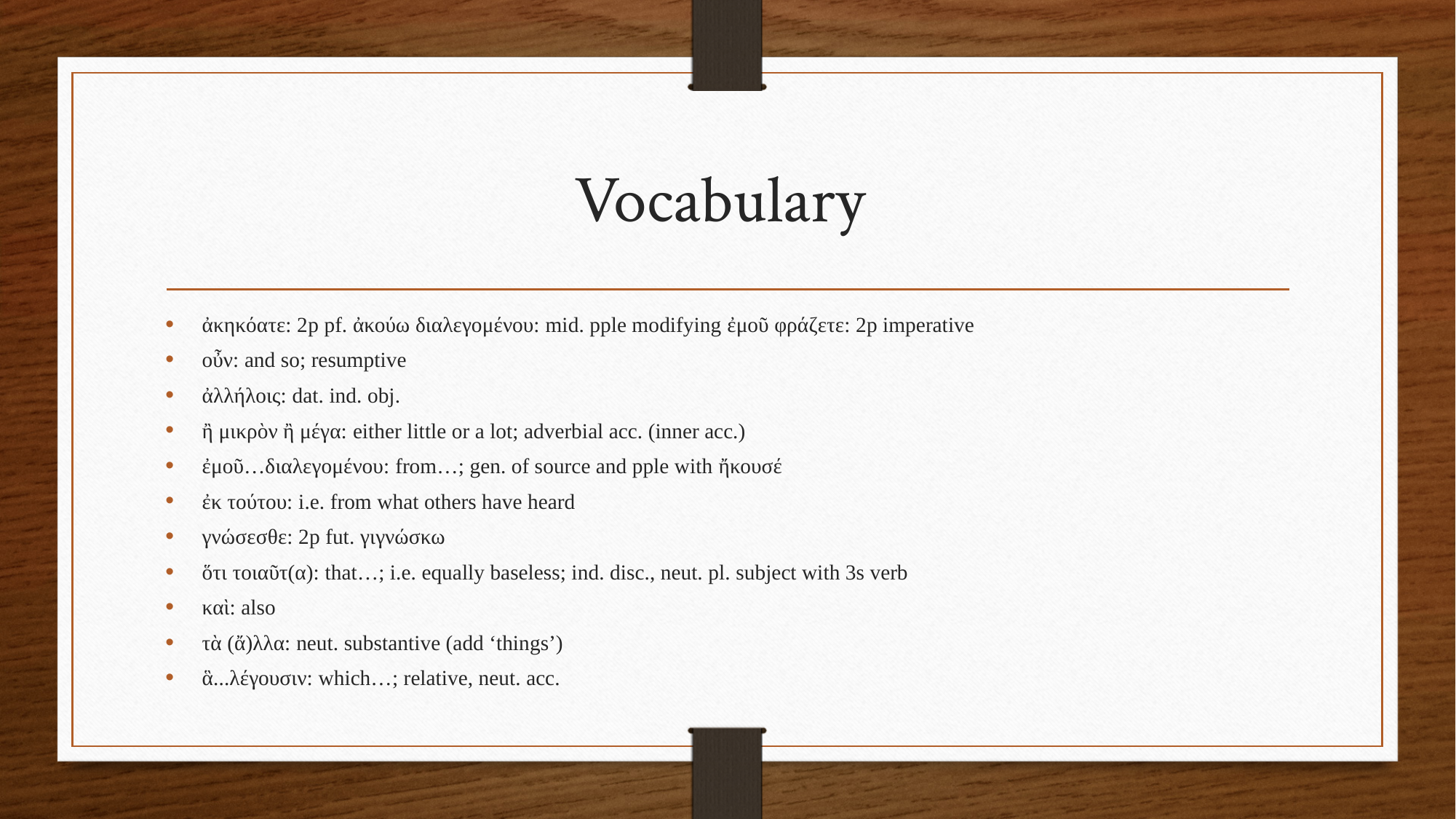

# Vocabulary
ἀκηκόατε: 2p pf. ἀκούω διαλεγομένου: mid. pple modifying ἐμοῦ φράζετε: 2p imperative
οὖν: and so; resumptive
ἀλλήλοις: dat. ind. obj.
ἢ μικρὸν ἢ μέγα: either little or a lot; adverbial acc. (inner acc.)
ἐμοῦ…διαλεγομένου: from…; gen. of source and pple with ἤκουσέ
ἐκ τούτου: i.e. from what others have heard
γνώσεσθε: 2p fut. γιγνώσκω
ὅτι τοιαῦτ(α): that…; i.e. equally baseless; ind. disc., neut. pl. subject with 3s verb
καὶ: also
τὰ (ἄ)λλα: neut. substantive (add ‘things’)
ἃ...λέγουσιν: which…; relative, neut. acc.